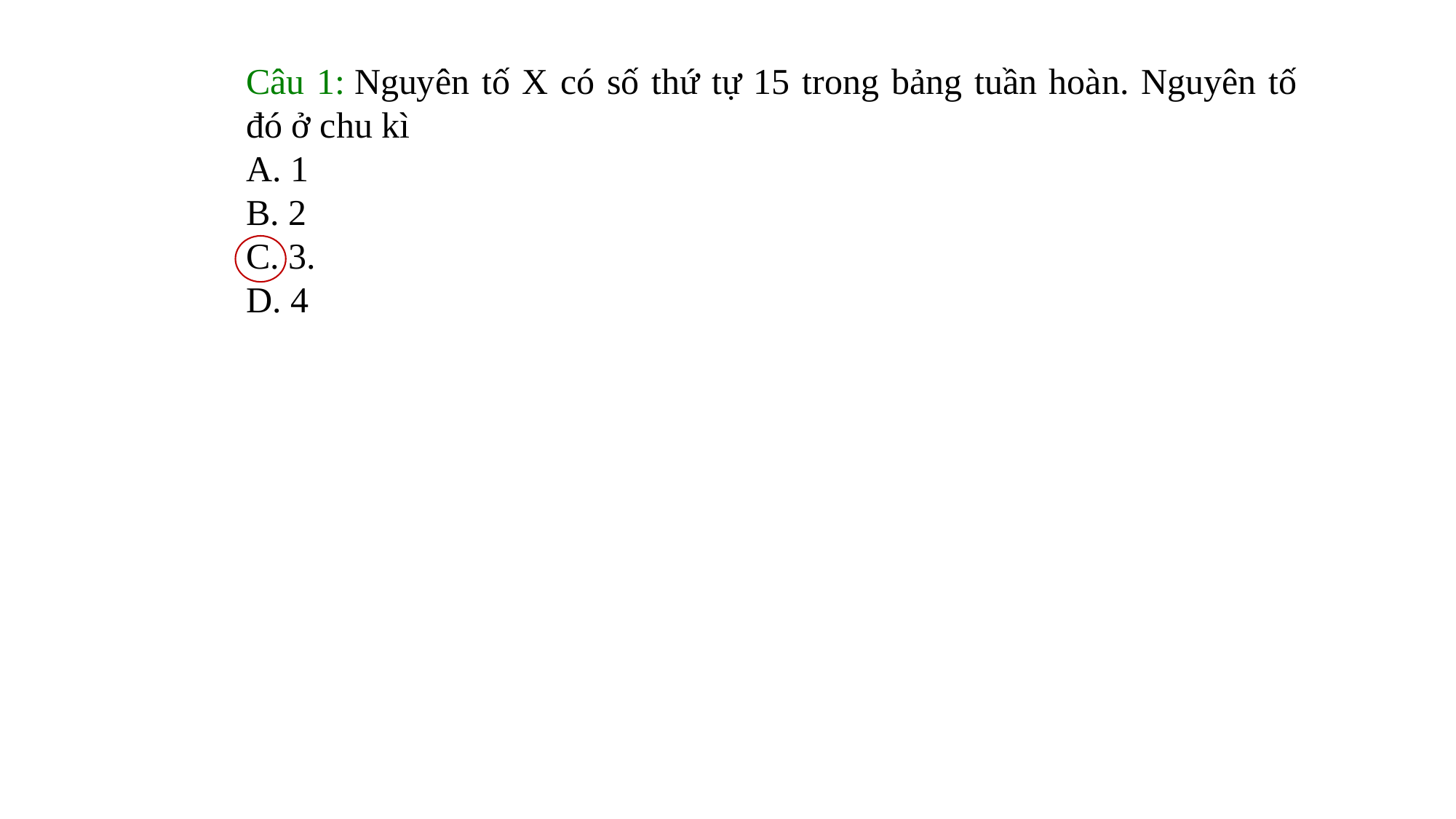

Câu 1: Nguyên tố X có số thứ tự 15 trong bảng tuần hoàn. Nguyên tố đó ở chu kì
A. 1
B. 2
C. 3.
D. 4